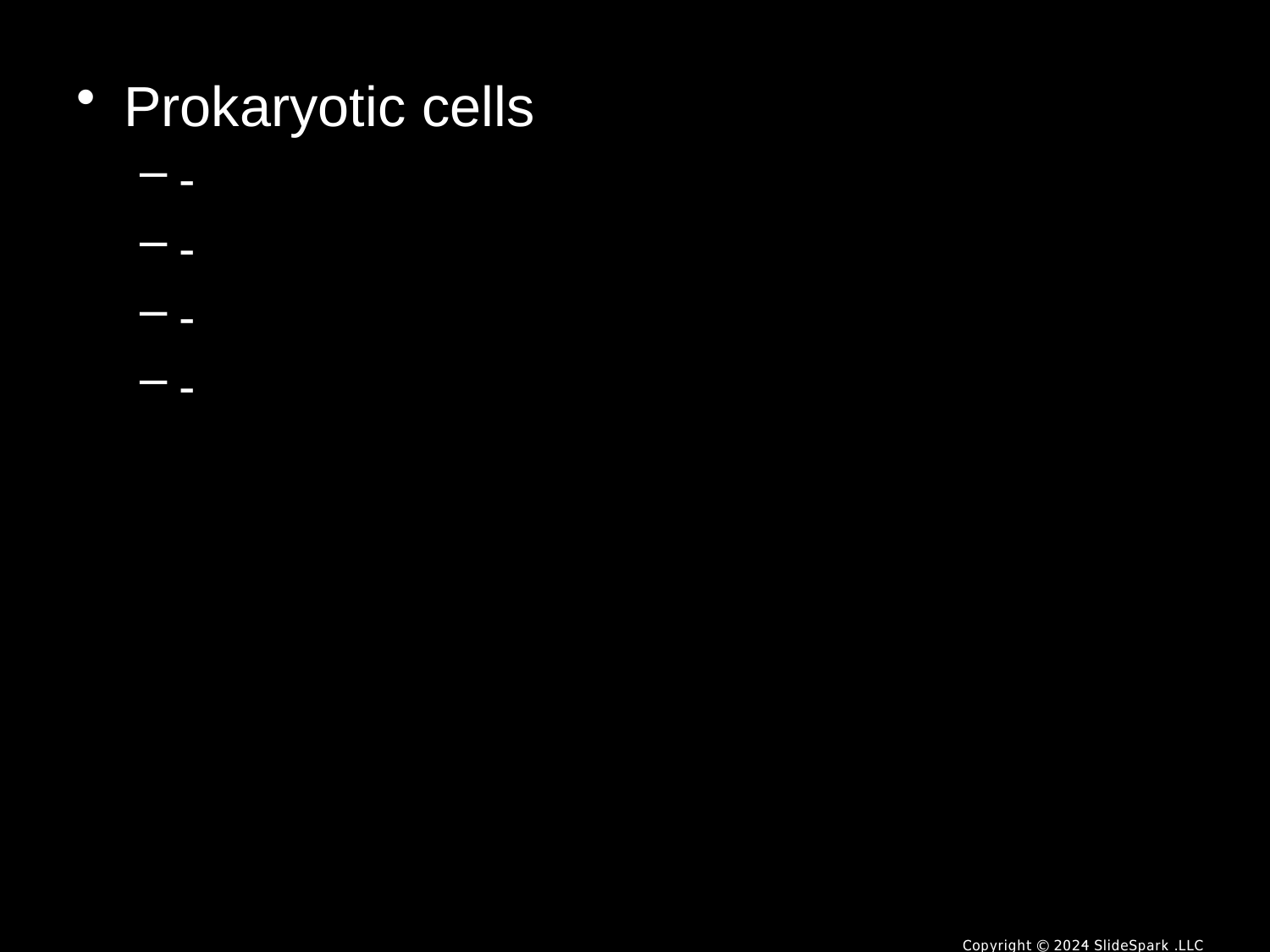

Prokaryotic cells
-
-
-
-

Copyright © 2024 SlideSpark .LLC
Copyright © 2024 SlideSpark .LLC